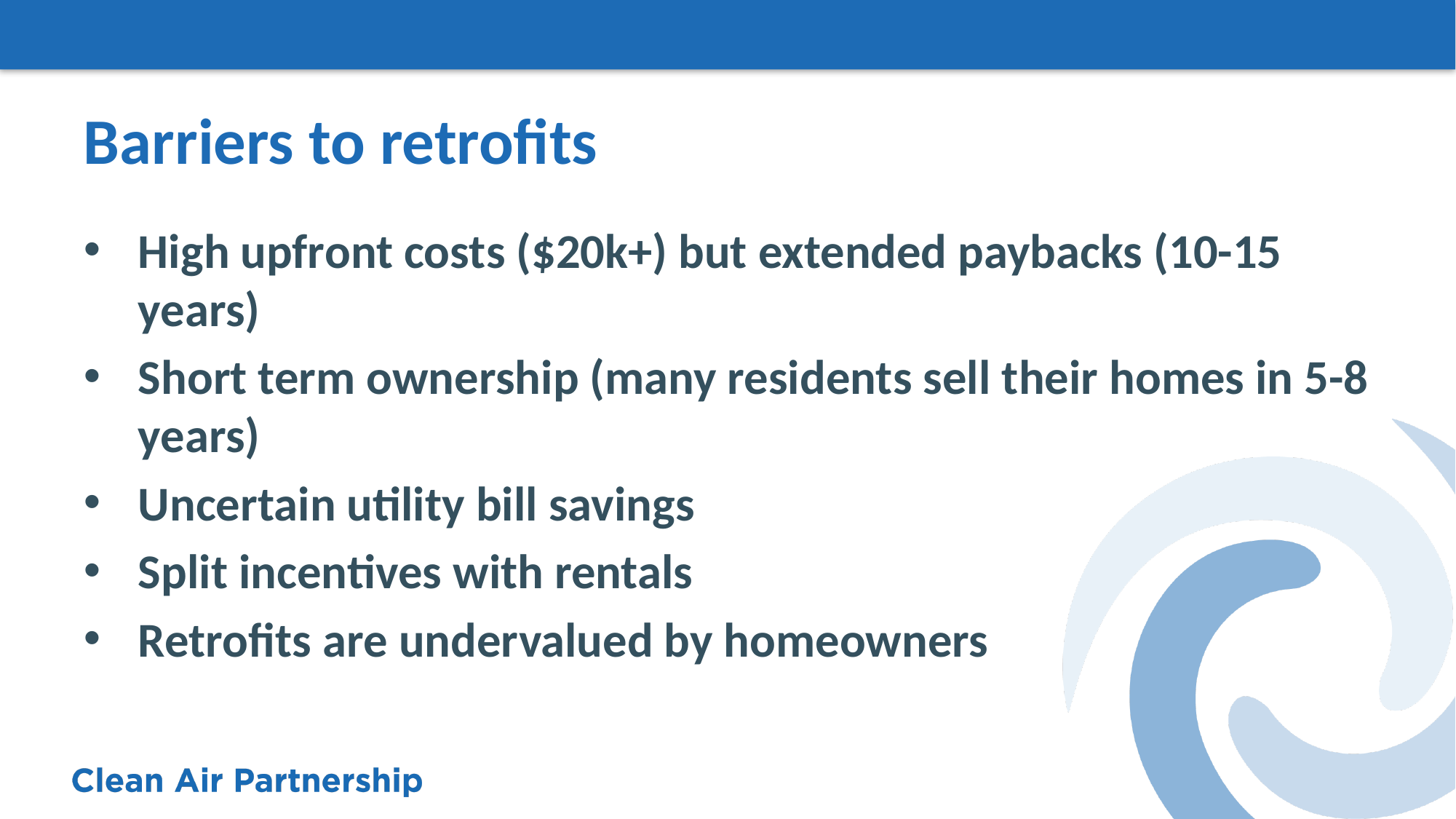

# Barriers to retrofits
High upfront costs ($20k+) but extended paybacks (10-15 years)
Short term ownership (many residents sell their homes in 5-8 years)
Uncertain utility bill savings
Split incentives with rentals
Retrofits are undervalued by homeowners